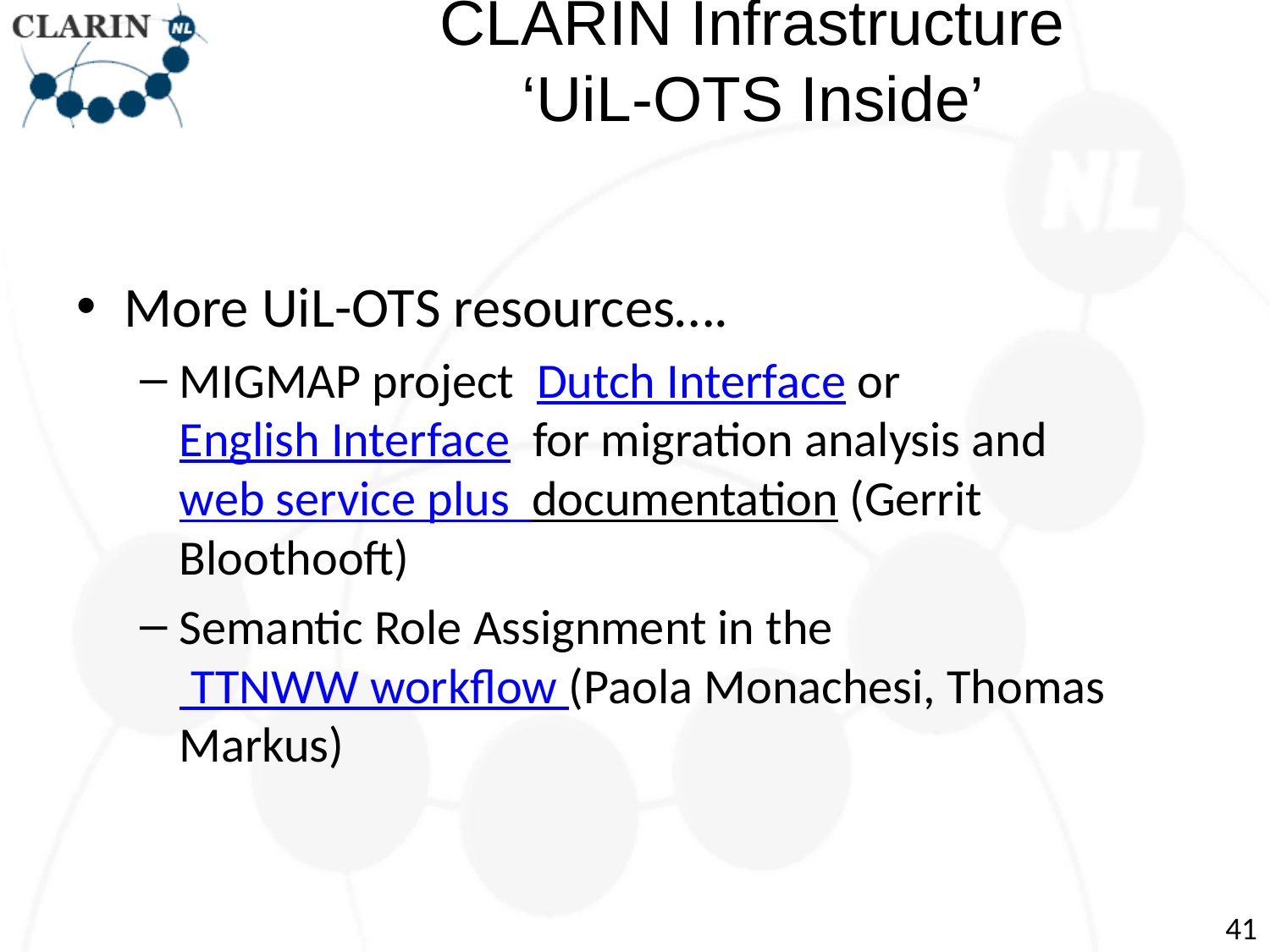

# CLARIN Infrastructure ‘UiL-OTS Inside’
More UiL-OTS resources….
MIGMAP project  Dutch Interface or English Interface  for migration analysis and web service plus  documentation (Gerrit Bloothooft)
Semantic Role Assignment in the TTNWW workflow (Paola Monachesi, Thomas Markus)

41